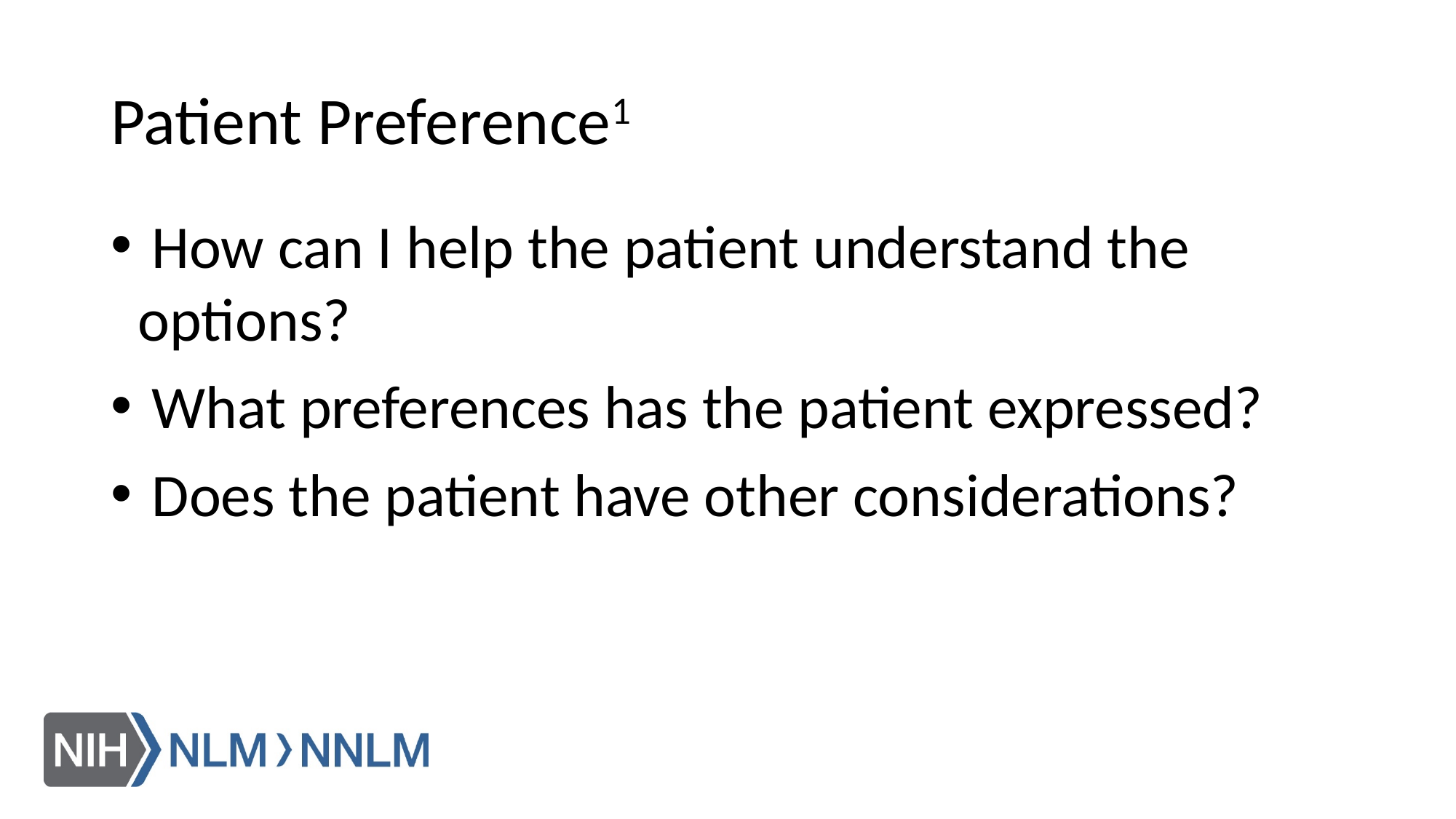

# Patient Preference1
 How can I help the patient understand the  options?
 What preferences has the patient expressed?
 Does the patient have other considerations?